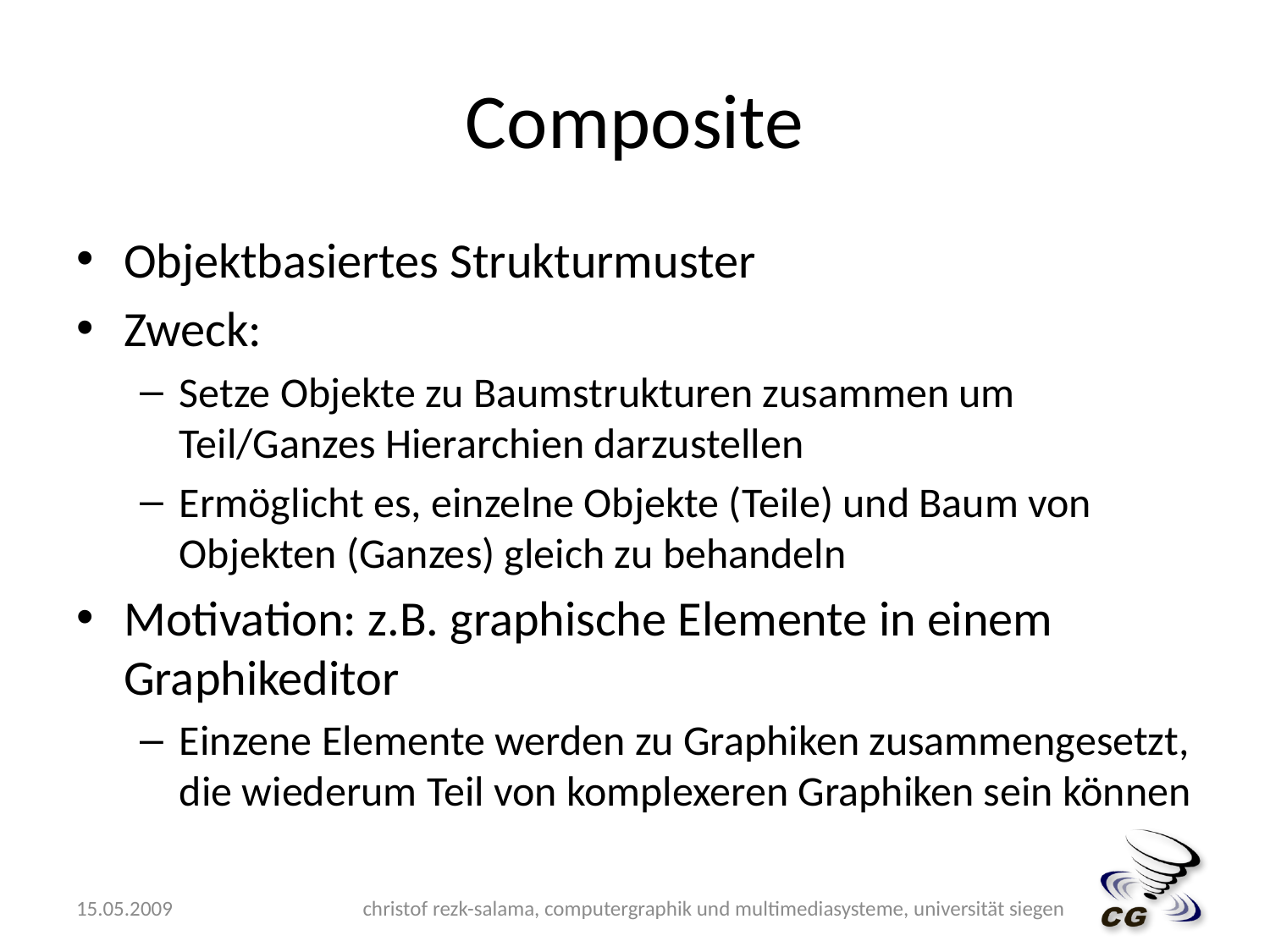

# Composite
Objektbasiertes Strukturmuster
Zweck:
Setze Objekte zu Baumstrukturen zusammen um Teil/Ganzes Hierarchien darzustellen
Ermöglicht es, einzelne Objekte (Teile) und Baum von Objekten (Ganzes) gleich zu behandeln
Motivation: z.B. graphische Elemente in einem Graphikeditor
Einzene Elemente werden zu Graphiken zusammengesetzt, die wiederum Teil von komplexeren Graphiken sein können
15.05.2009
christof rezk-salama, computergraphik und multimediasysteme, universität siegen